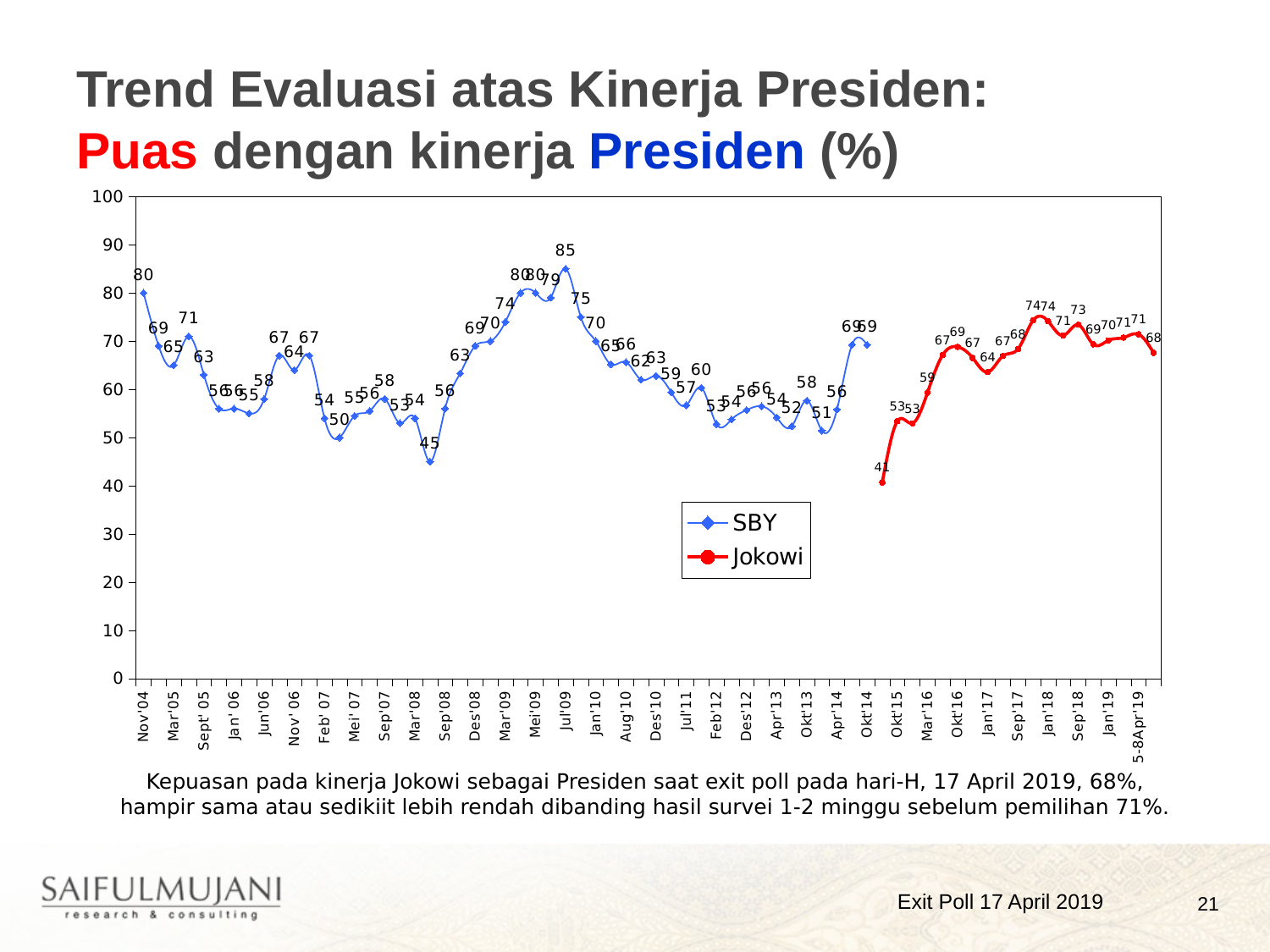

# Trend Evaluasi atas Kinerja Presiden: Puas dengan kinerja Presiden (%)

[unsupported chart]

Kepuasan pada kinerja Jokowi sebagai Presiden saat exit poll pada hari-H, 17 April 2019, 68%, hampir sama atau sedikiit lebih rendah dibanding hasil survei 1-2 minggu sebelum pemilihan 71%.
21
Exit Poll 17 April 2019